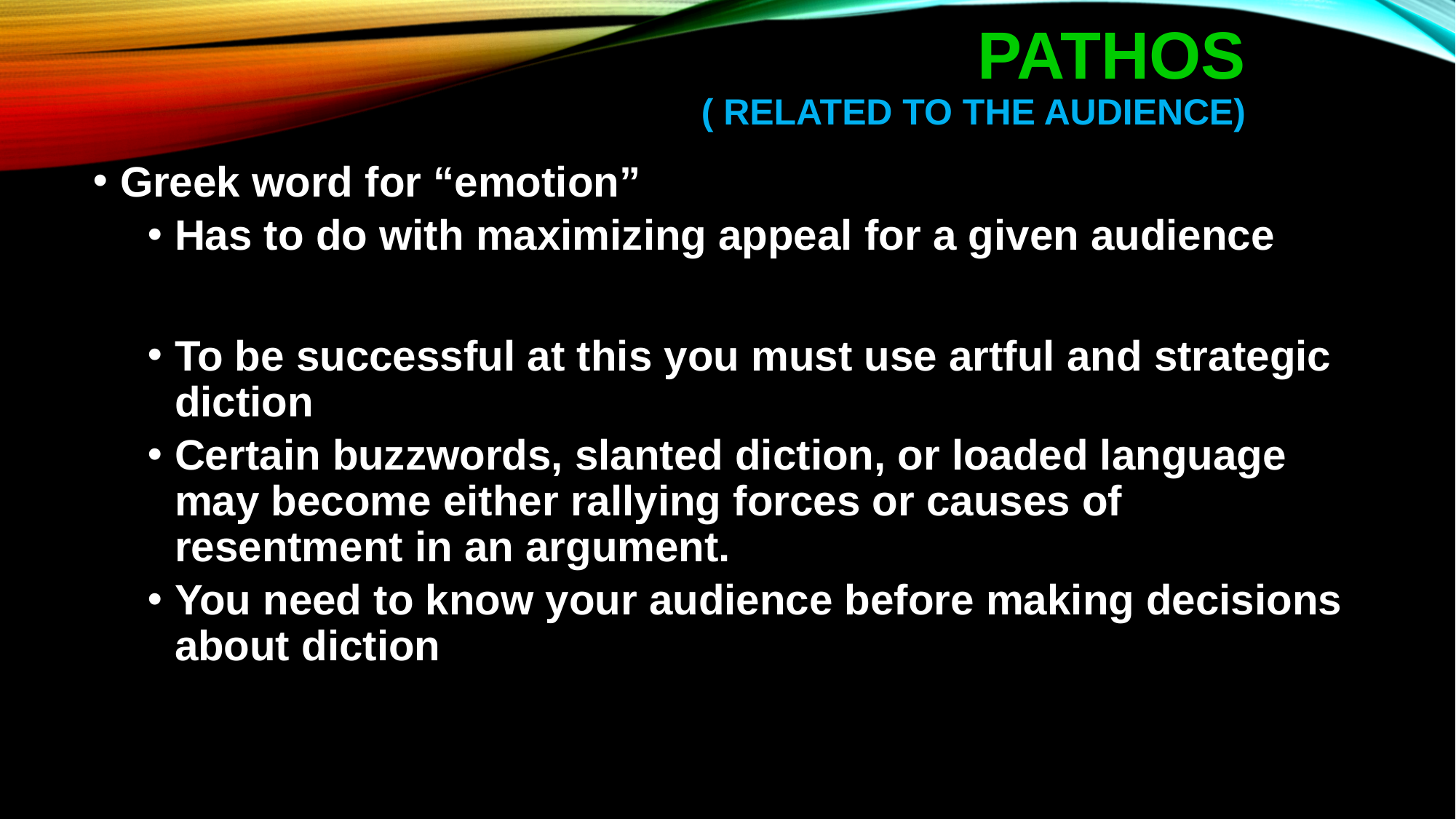

# Pathos ( related to the audience)
Greek word for “emotion”
Has to do with maximizing appeal for a given audience

To be successful at this you must use artful and strategic diction
Certain buzzwords, slanted diction, or loaded language may become either rallying forces or causes of resentment in an argument.
You need to know your audience before making decisions about diction